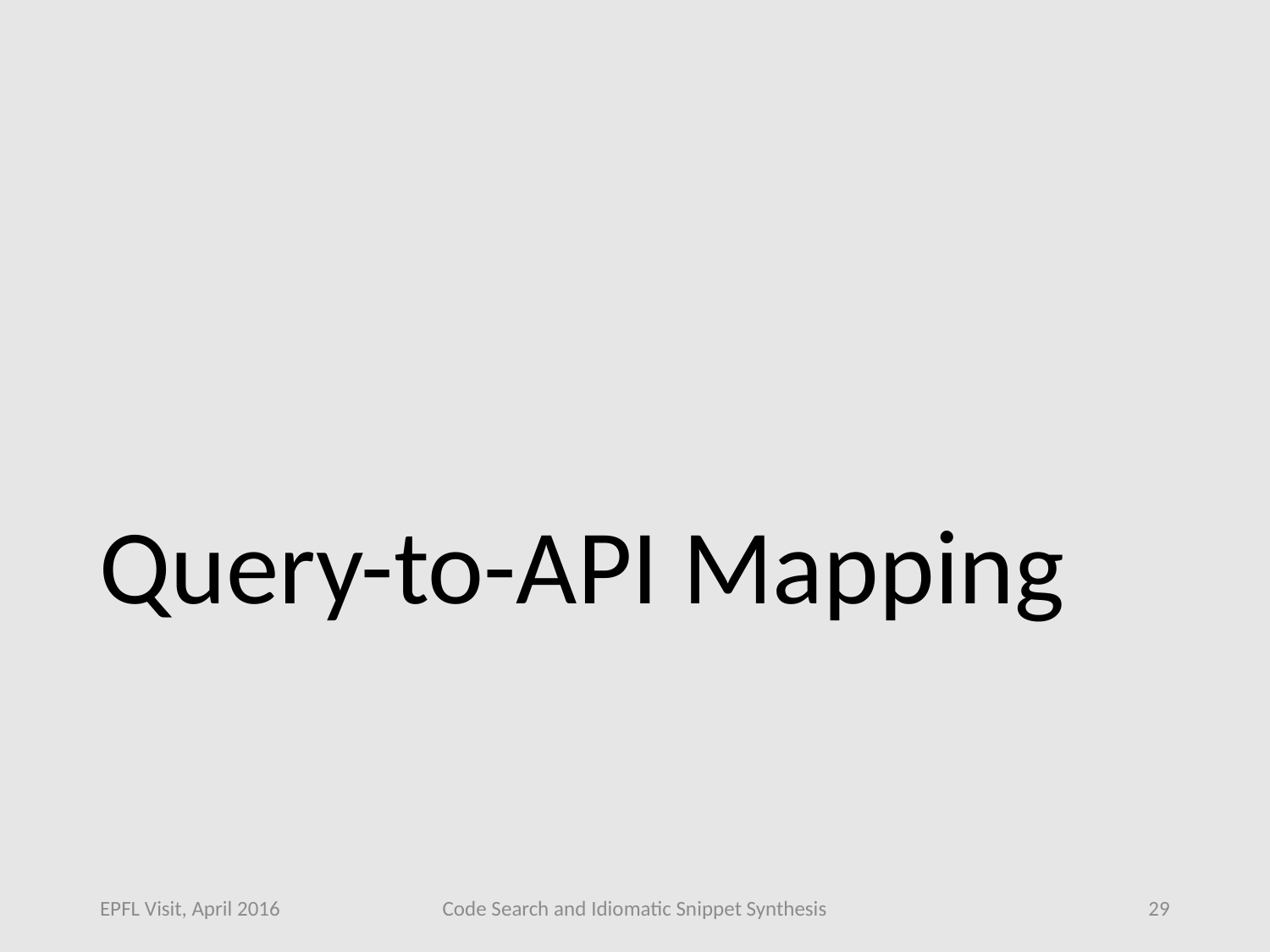

# Query-to-API Mapping

EPFL Visit, April 2016
Code Search and Idiomatic Snippet Synthesis
29